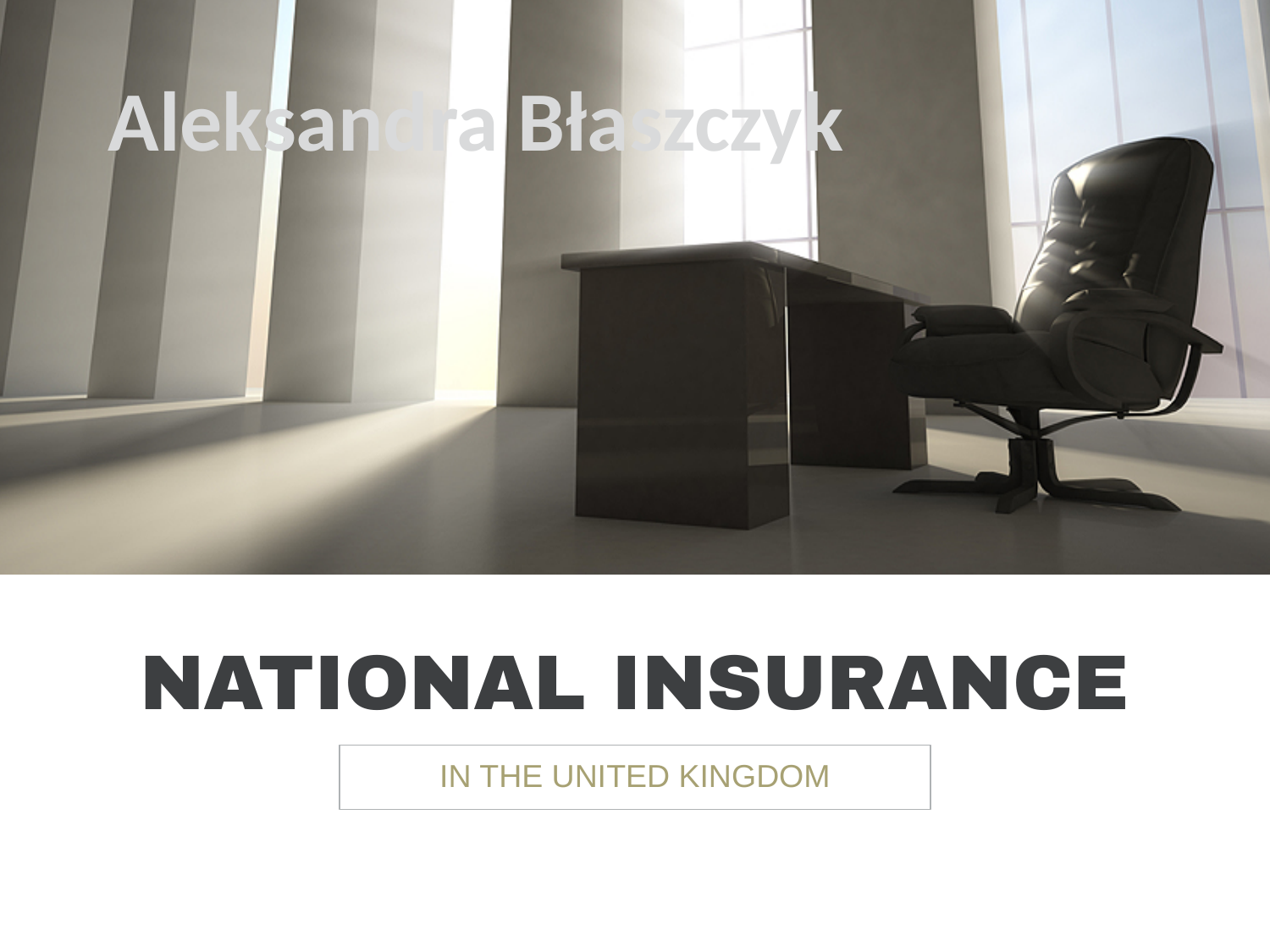

Aleksandra Błaszczyk
# NATIONAL INSURANCE
IN THE UNITED KINGDOM